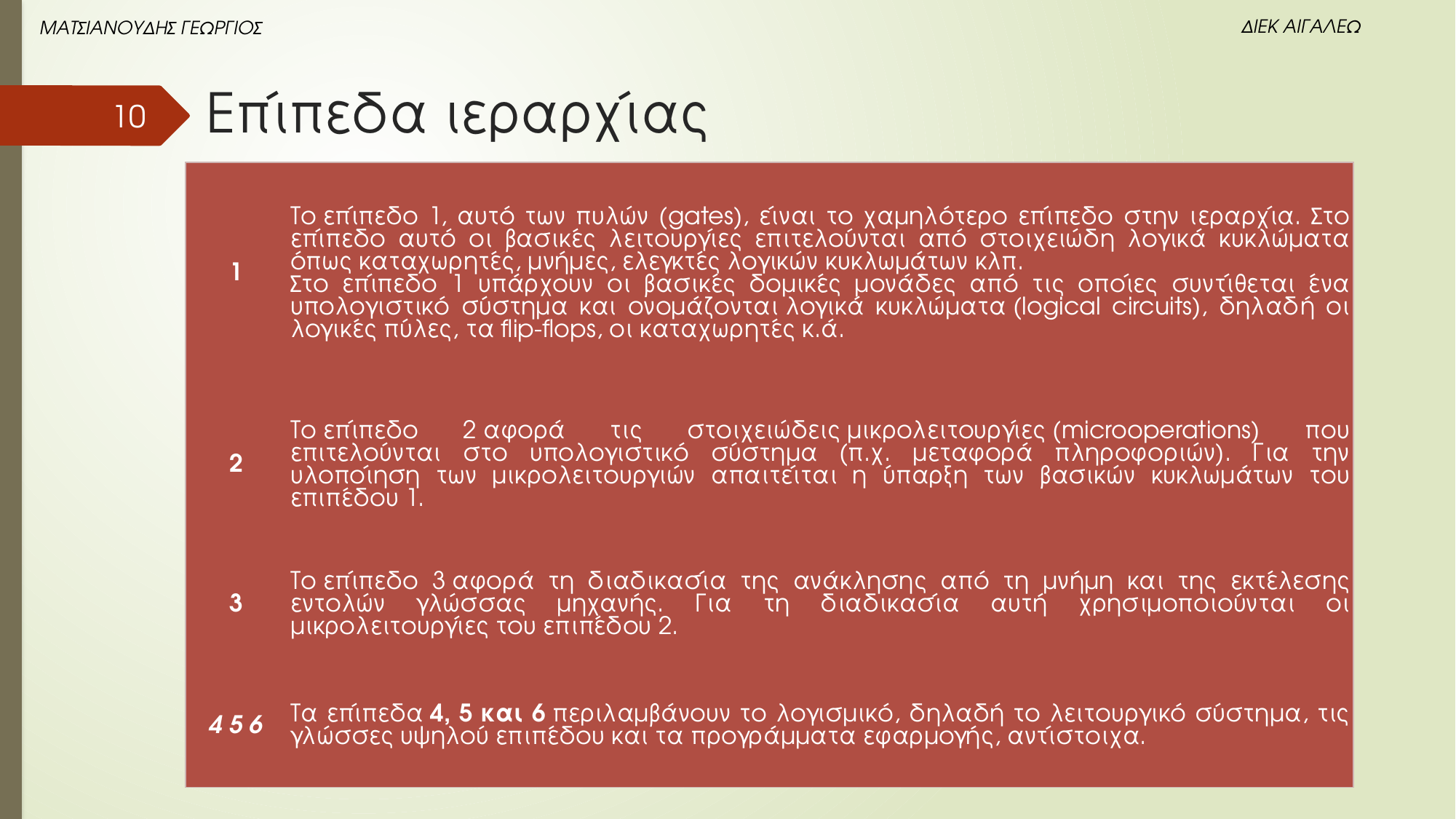

Τα επίπεδα 1, 2 και 3 που βλέπουμε στο προηγούμενο σχήμα αφορούν το υλικό του υπολογιστικού συστήματος.
# Επίπεδα ιεραρχίας
10
| 1 | Το επίπεδο 1, αυτό των πυλών (gates), είναι το χαμηλότερο επίπεδο στην ιεραρχία. Στο επίπεδο αυτό οι βασικές λειτουργίες επιτελούνται από στοιχειώδη λογικά κυκλώματα όπως καταχωρητές, μνήμες, ελεγκτές λογικών κυκλωμάτων κλπ. Στο επίπεδο 1 υπάρχουν οι βασικές δομικές μονάδες από τις οποίες συντίθεται ένα υπολογιστικό σύστημα και ονομάζονται λογικά κυκλώματα (logical circuits), δηλαδή οι λογικές πύλες, τα flip-flops, οι καταχωρητές κ.ά. |
| --- | --- |
| 2 | Το επίπεδο 2 αφορά τις στοιχειώδεις μικρολειτουργίες (microoperations) που επιτελούνται στο υπολογιστικό σύστημα (π.χ. μεταφορά πληροφοριών). Για την υλοποίηση των μικρολειτουργιών απαιτείται η ύπαρξη των βασικών κυκλωμάτων του επιπέδου 1. |
| 3 | Το επίπεδο 3 αφορά τη διαδικασία της ανάκλησης από τη μνήμη και της εκτέλεσης εντολών γλώσσας μηχανής. Για τη διαδικασία αυτή χρησιμοποιούνται οι μικρολειτουργίες του επιπέδου 2. |
| 4 5 6 | Τα επίπεδα 4, 5 και 6 περιλαμβάνουν το λογισμικό, δηλαδή το λειτουργικό σύστημα, τις γλώσσες υψηλού επιπέδου και τα προγράμματα εφαρμογής, αντίστοιχα. |